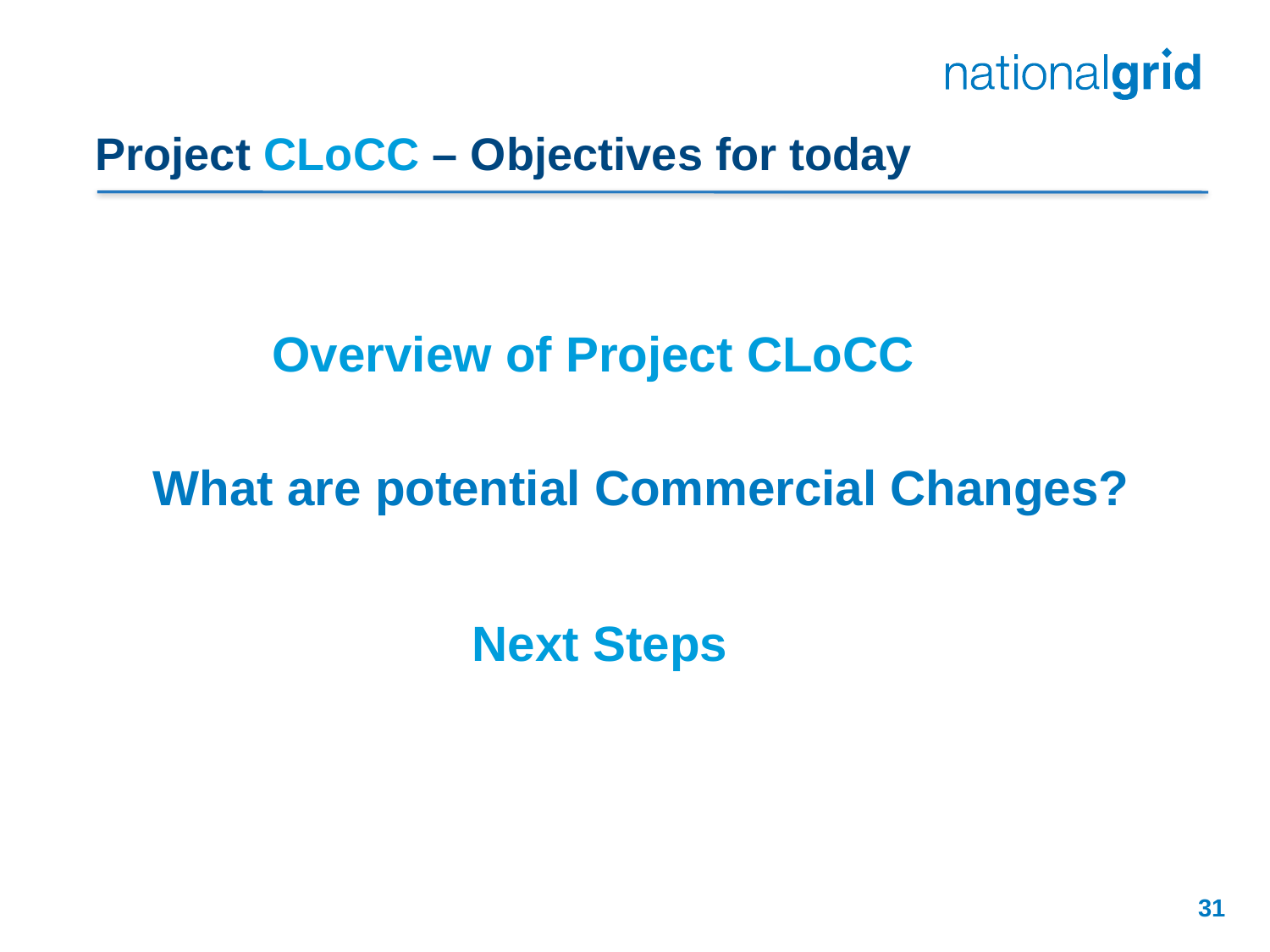

# Project CLoCC – Objectives for today
Overview of Project CLoCC
What are potential Commercial Changes?
Next Steps
31